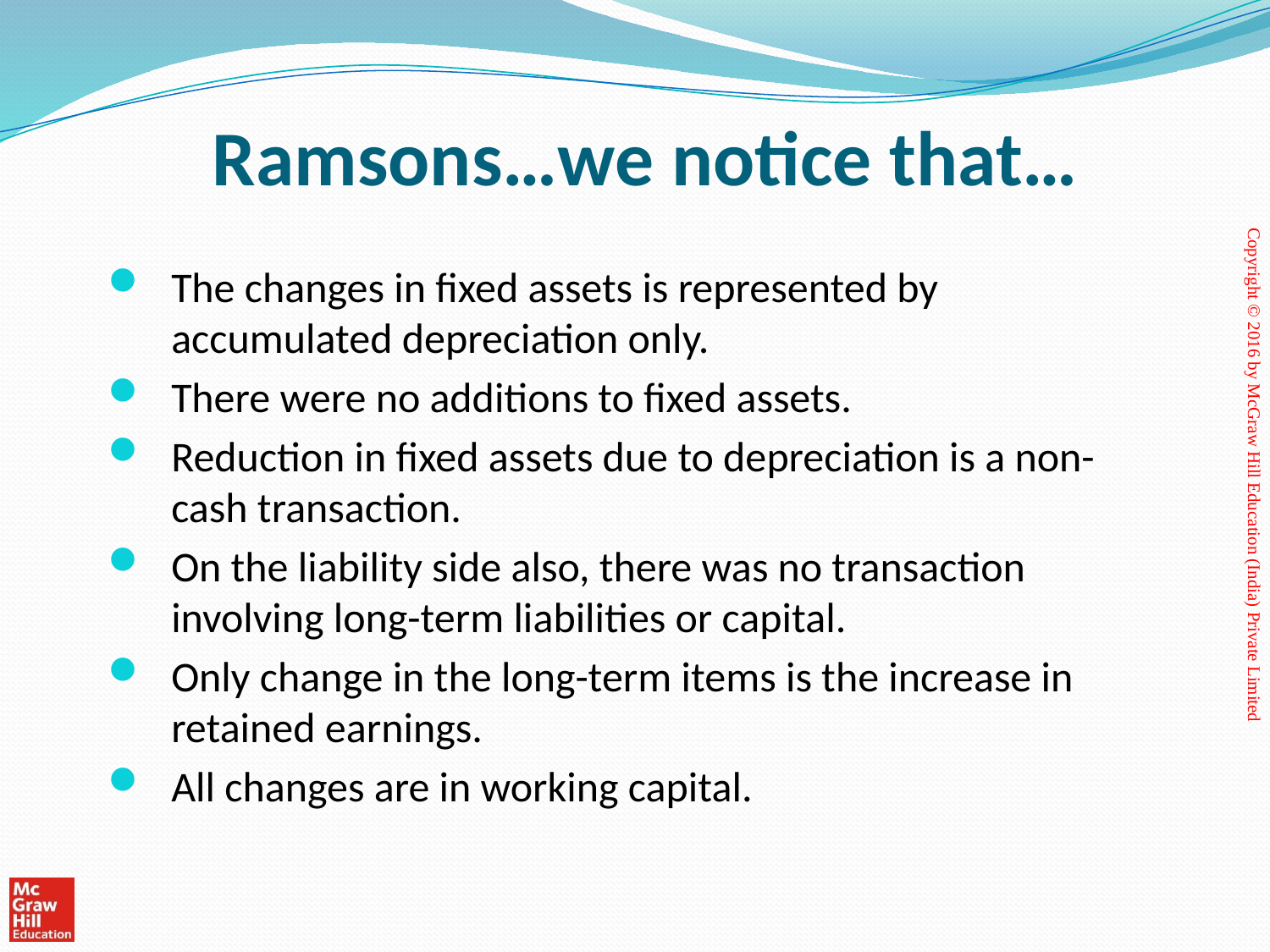

# Ramsons…we notice that…
The changes in fixed assets is represented by accumulated depreciation only.
There were no additions to fixed assets.
Reduction in fixed assets due to depreciation is a non-cash transaction.
On the liability side also, there was no transaction involving long-term liabilities or capital.
Only change in the long-term items is the increase in retained earnings.
All changes are in working capital.